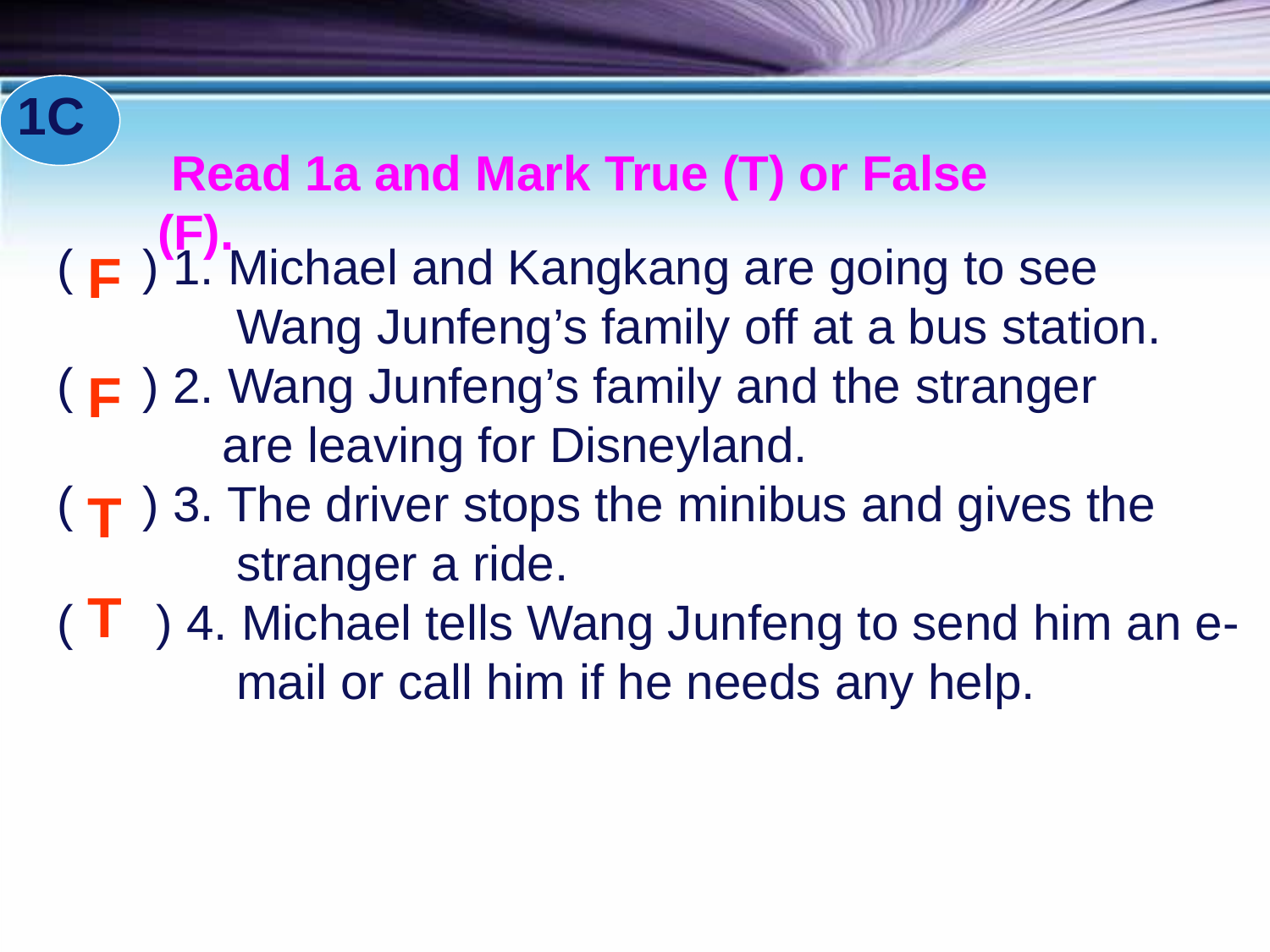

1C
 Read 1a and Mark True (T) or False (F).
(     ) 1. Michael and Kangkang are going to see
             Wang Junfeng’s family off at a bus station.
(     ) 2. Wang Junfeng’s family and the stranger
            are leaving for Disneyland.
(     ) 3. The driver stops the minibus and gives the
             stranger a ride.
(      ) 4. Michael tells Wang Junfeng to send him an e-
             mail or call him if he needs any help.
F
F
T
T